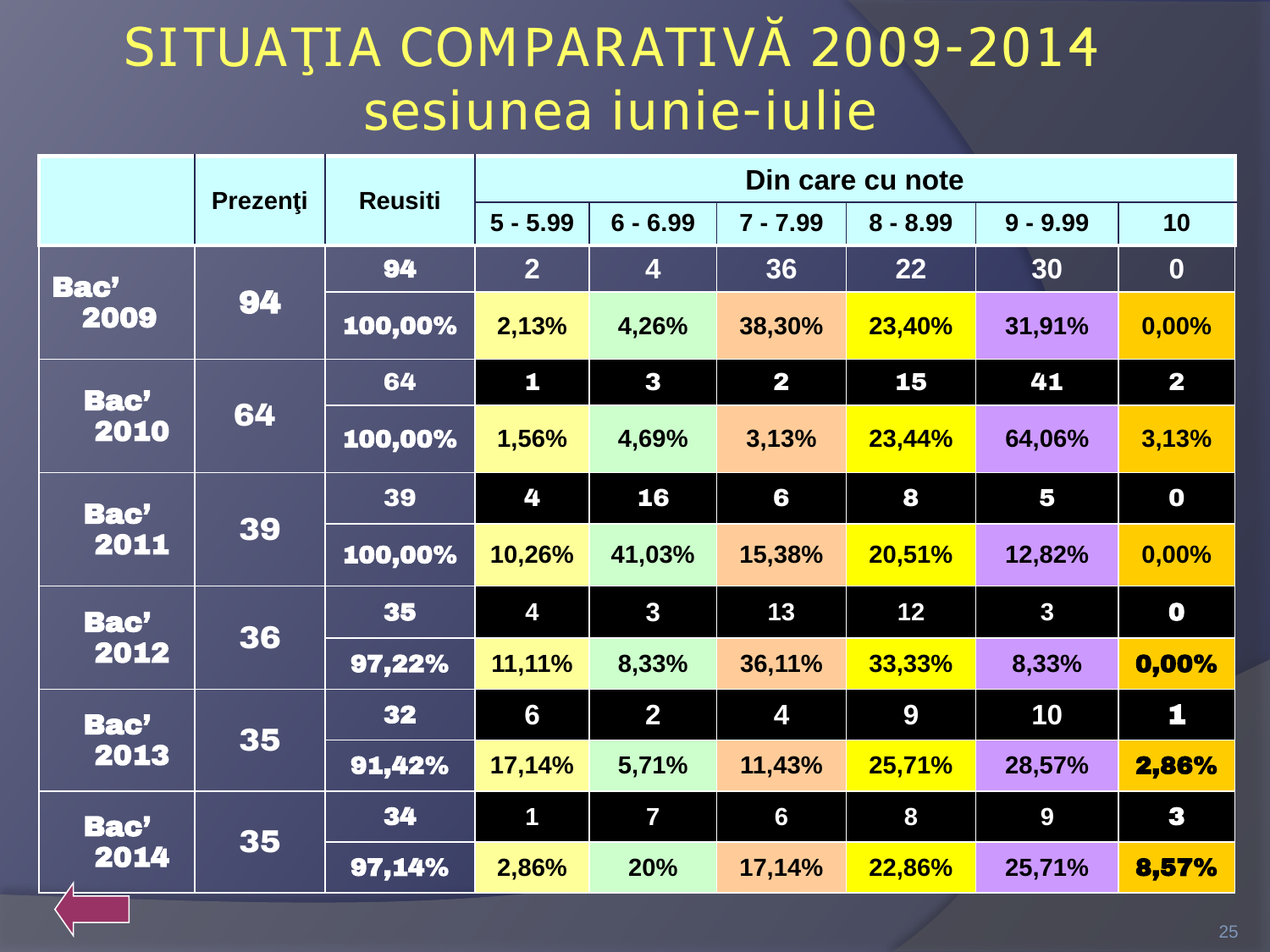

SITUAŢIA COMPARATIVĂ 2009-2014
sesiunea iunie-iulie
|  | Prezenţi | Reusiti | Din care cu note |  |  |  |  |  |
| --- | --- | --- | --- | --- | --- | --- | --- | --- |
|  |  |  | 5 - 5.99 | 6 - 6.99 | 7 - 7.99 | 8 - 8.99 | 9 - 9.99 | 10 |
| Bac’ 2009 | 94 | 94 | 2 | 4 | 36 | 22 | 30 | 0 |
|  |  | 100,00% | 2,13% | 4,26% | 38,30% | 23,40% | 31,91% | 0,00% |
| Bac’ 2010 | 64 | 64 | 1 | 3 | 2 | 15 | 41 | 2 |
|  |  | 100,00% | 1,56% | 4,69% | 3,13% | 23,44% | 64,06% | 3,13% |
| Bac’ 2011 | 39 | 39 | 4 | 16 | 6 | 8 | 5 | 0 |
|  |  | 100,00% | 10,26% | 41,03% | 15,38% | 20,51% | 12,82% | 0,00% |
| Bac’ 2012 | 36 | 35 | 4 | 3 | 13 | 12 | 3 | 0 |
|  |  | 97,22% | 11,11% | 8,33% | 36,11% | 33,33% | 8,33% | 0,00% |
| Bac’ 2013 | 35 | 32 | 6 | 2 | 4 | 9 | 10 | 1 |
|  |  | 91,42% | 17,14% | 5,71% | 11,43% | 25,71% | 28,57% | 2,86% |
| Bac’ 2014 | 35 | 34 | 1 | 7 | 6 | 8 | 9 | 3 |
|  |  | 97,14% | 2,86% | 20% | 17,14% | 22,86% | 25,71% | 8,57% |

25